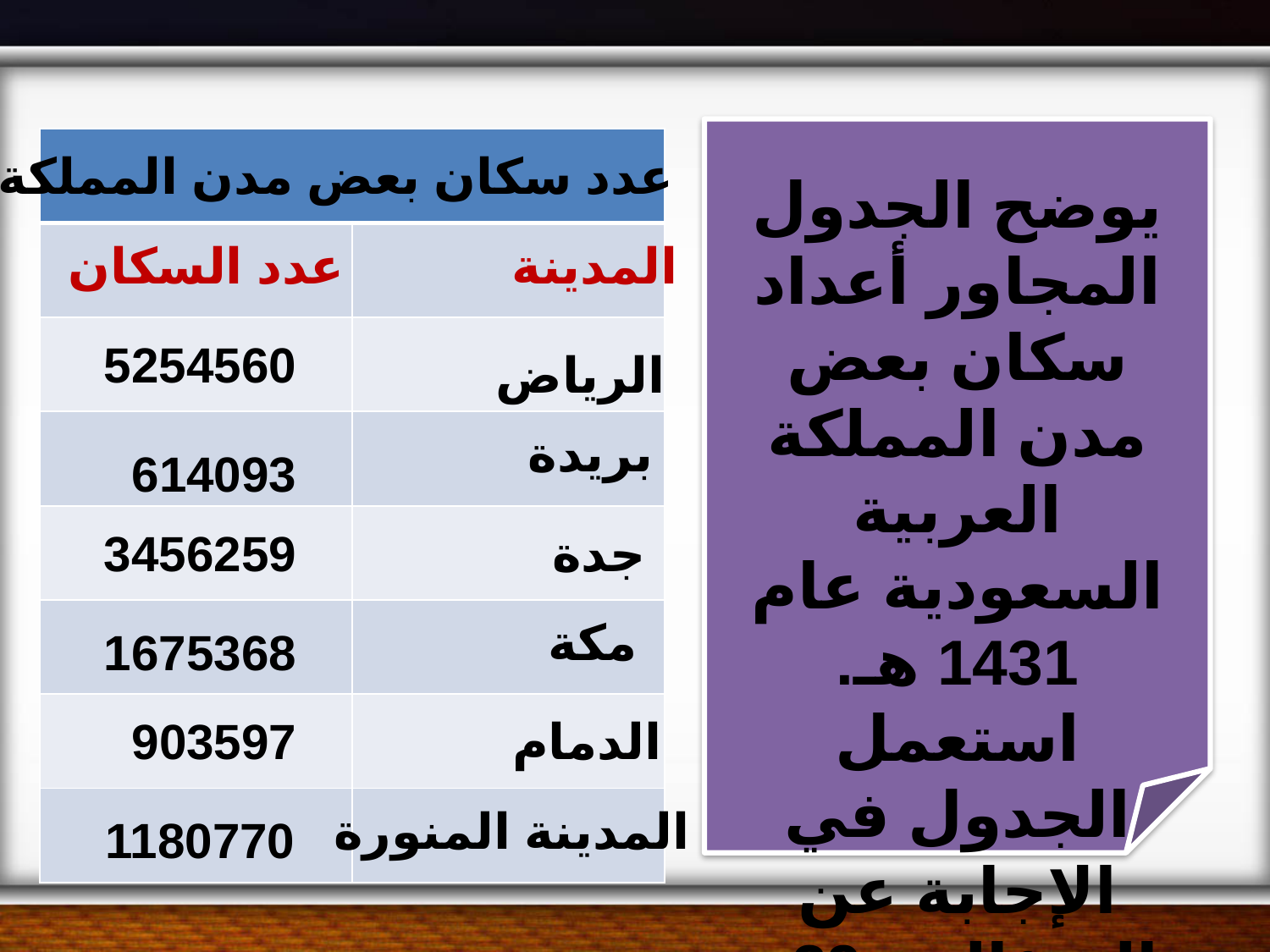

|  |  |
| --- | --- |
|  |  |
|  |  |
|  |  |
|  |  |
|  |  |
|  |  |
|  |  |
عدد سكان بعض مدن المملكة
يوضح الجدول المجاور أعداد سكان بعض مدن المملكة العربية السعودية عام 1431 هـ. استعمل الجدول في الإجابة عن السؤالين 29 , 30: (الدرس 1 -  4)
عدد السكان
المدينة
5254560
الرياض
بريدة
614093
3456259
جدة
مكة
1675368
903597
الدمام
المدينة المنورة
1180770